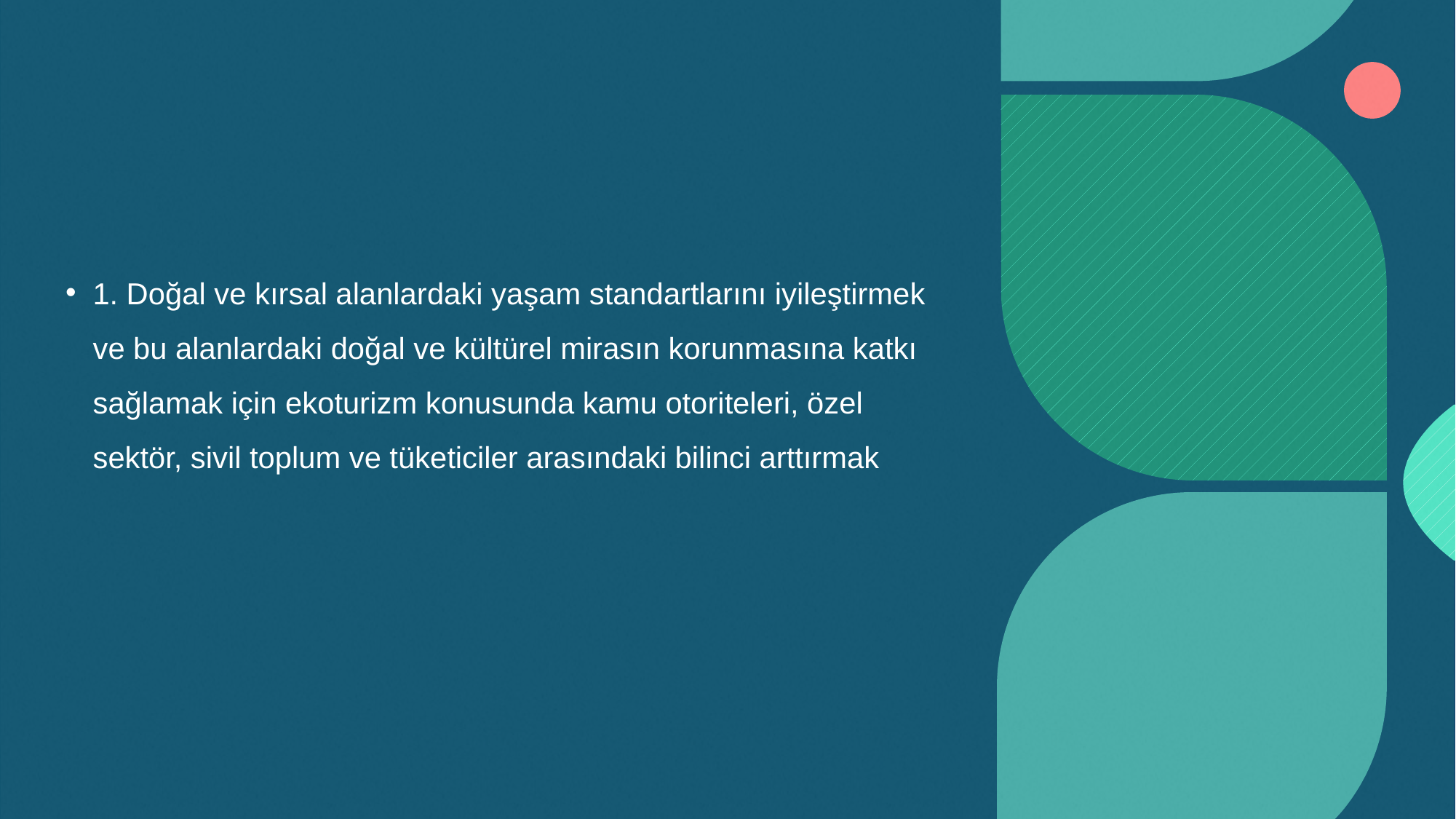

#
1. Doğal ve kırsal alanlardaki yaşam standartlarını iyileştirmek ve bu alanlardaki doğal ve kültürel mirasın korunmasına katkı sağlamak için ekoturizm konusunda kamu otoriteleri, özel sektör, sivil toplum ve tüketiciler arasındaki bilinci arttırmak